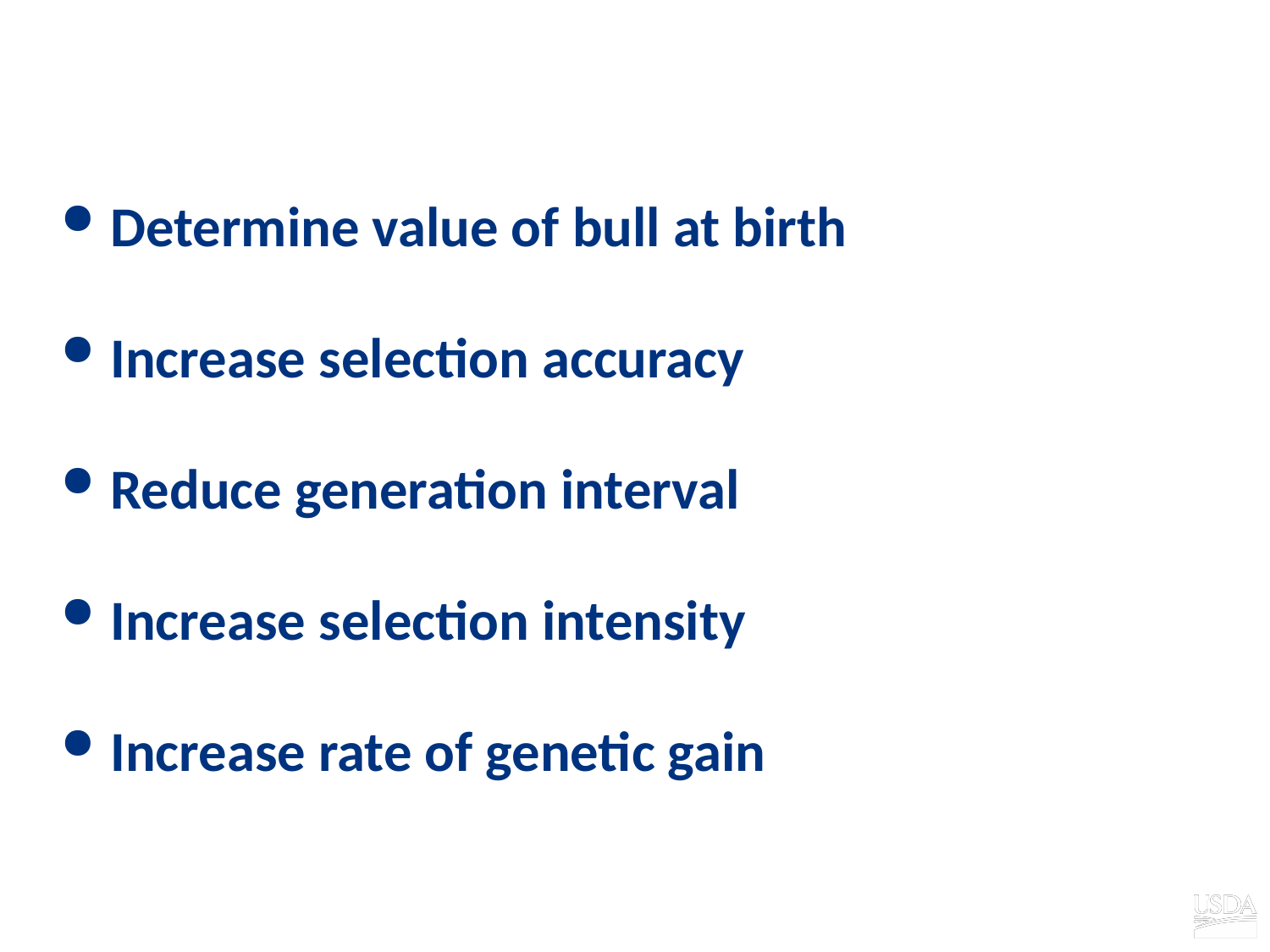

# Benefit of genomics
Determine value of bull at birth
Increase selection accuracy
Reduce generation interval
Increase selection intensity
Increase rate of genetic gain